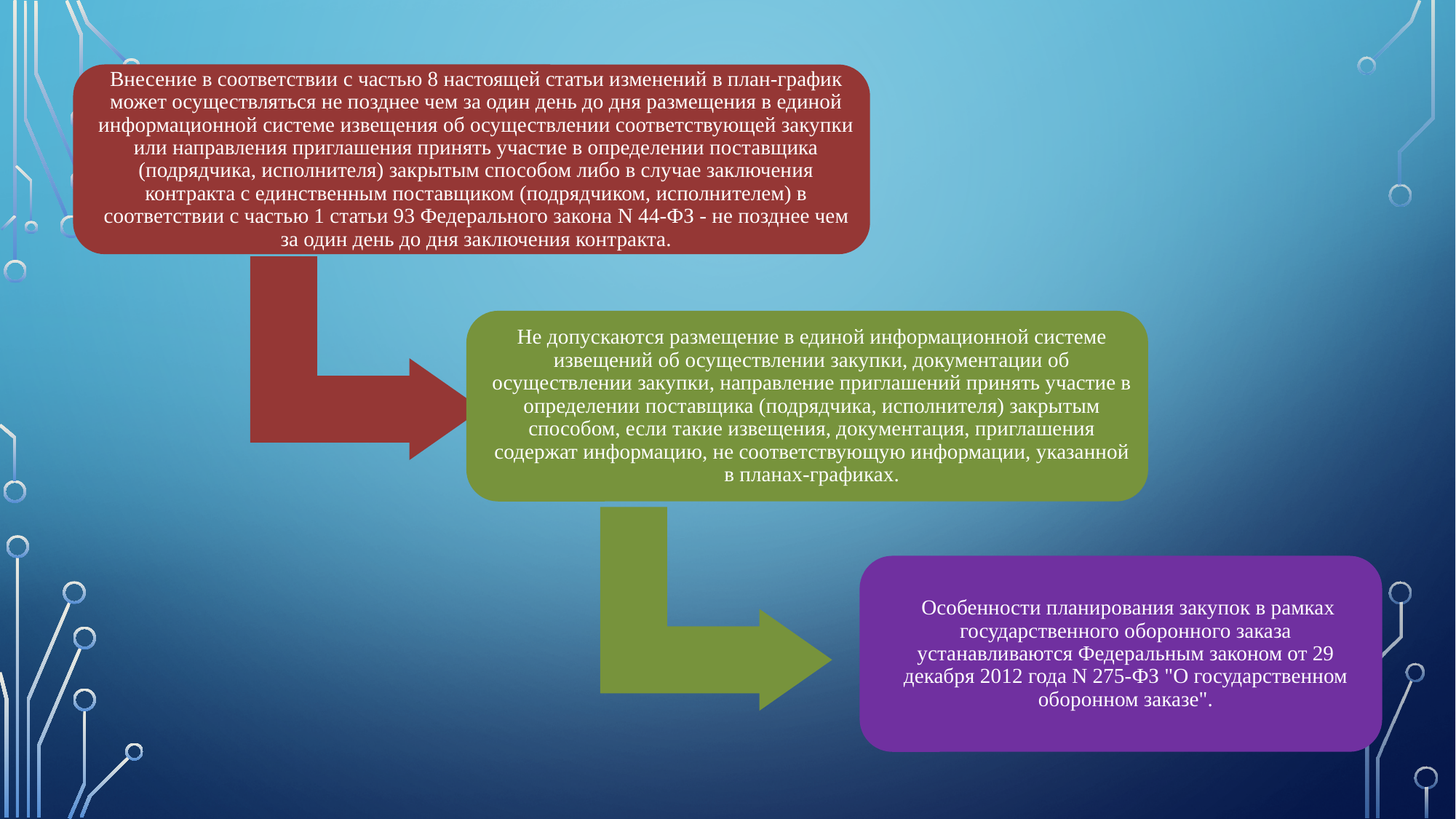

Внесение в соответствии с частью 8 настоящей статьи изменений в план-график может осуществляться не позднее чем за один день до дня размещения в единой информационной системе извещения об осуществлении соответствующей закупки или направления приглашения принять участие в определении поставщика (подрядчика, исполнителя) закрытым способом либо в случае заключения контракта с единственным поставщиком (подрядчиком, исполнителем) в соответствии с частью 1 статьи 93 Федерального закона N 44-ФЗ - не позднее чем за один день до дня заключения контракта.
Не допускаются размещение в единой информационной системе извещений об осуществлении закупки, документации об осуществлении закупки, направление приглашений принять участие в определении поставщика (подрядчика, исполнителя) закрытым способом, если такие извещения, документация, приглашения содержат информацию, не соответствующую информации, указанной в планах-графиках.
 Особенности планирования закупок в рамках государственного оборонного заказа устанавливаются Федеральным законом от 29 декабря 2012 года N 275-ФЗ "О государственном оборонном заказе".